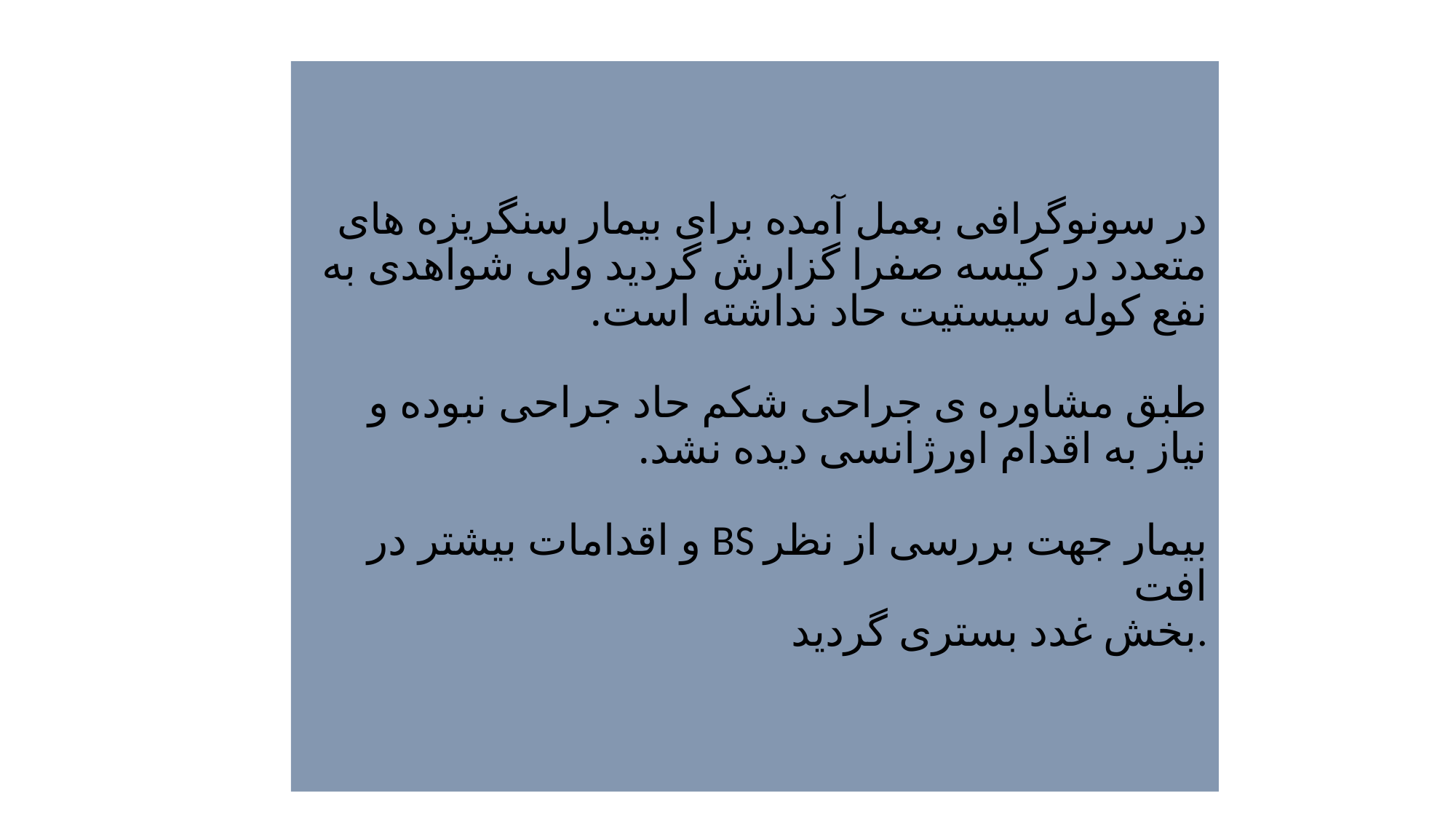

# در سونوگرافی بعمل آمده برای بیمار سنگریزه های متعدد در کیسه صفرا گزارش گردید ولی شواهدی به نفع کوله سیستیت حاد نداشته است. طبق مشاوره ی جراحی شکم حاد جراحی نبوده و نیاز به اقدام اورژانسی دیده نشد. و اقدامات بیشتر درBS بیمار جهت بررسی از نظر افت بخش غدد بستری گردید.